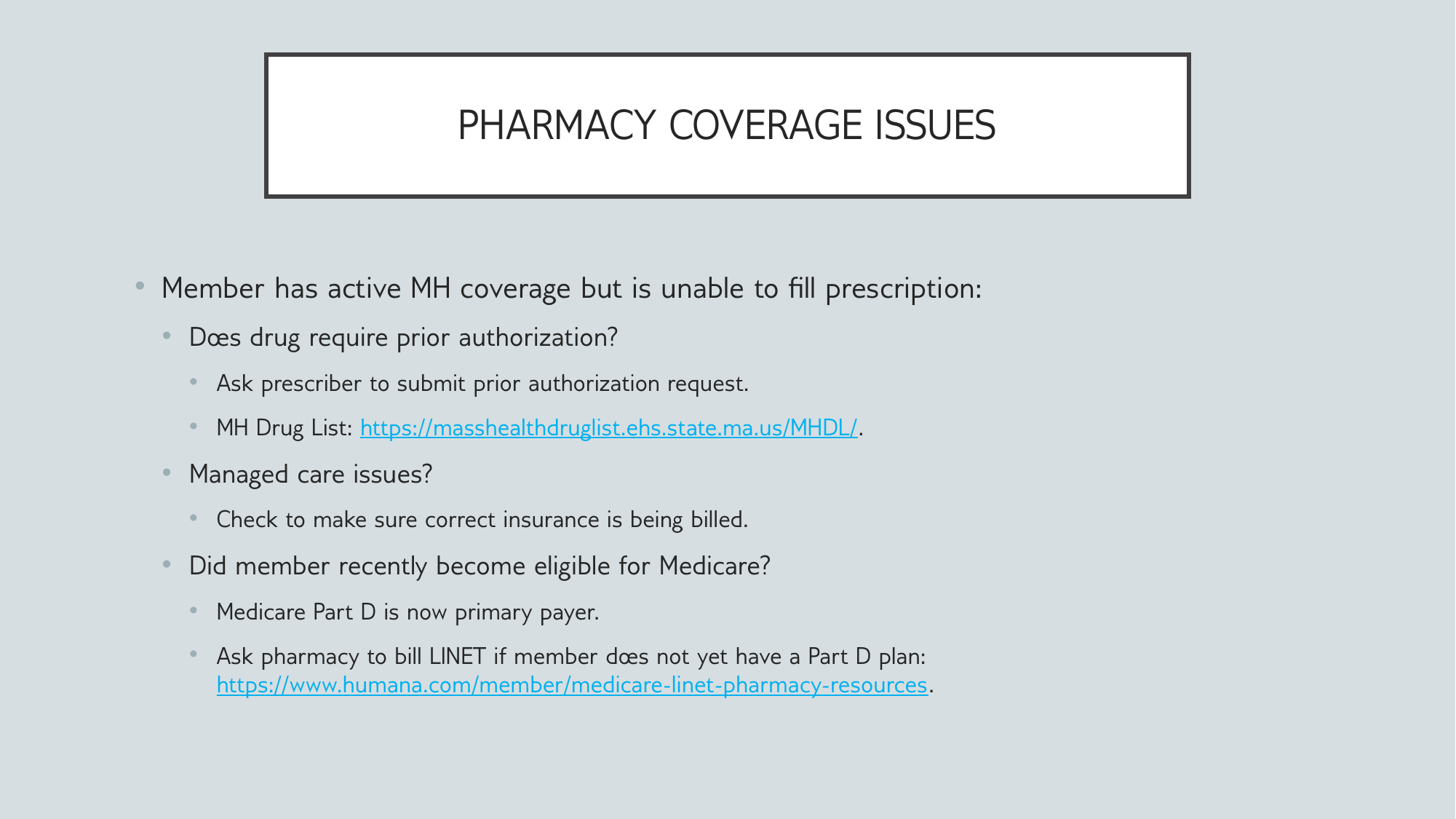

# PHARMACY COVERAGE ISSUES
Member has active MH coverage but is unable to fill prescription:
Does drug require prior authorization?
Ask prescriber to submit prior authorization request.
MH Drug List: https://masshealthdruglist.ehs.state.ma.us/MHDL/.
Managed care issues?
Check to make sure correct insurance is being billed.
Did member recently become eligible for Medicare?
Medicare Part D is now primary payer.
Ask pharmacy to bill LINET if member does not yet have a Part D plan:  https://www.humana.com/member/medicare-linet-pharmacy-resources.